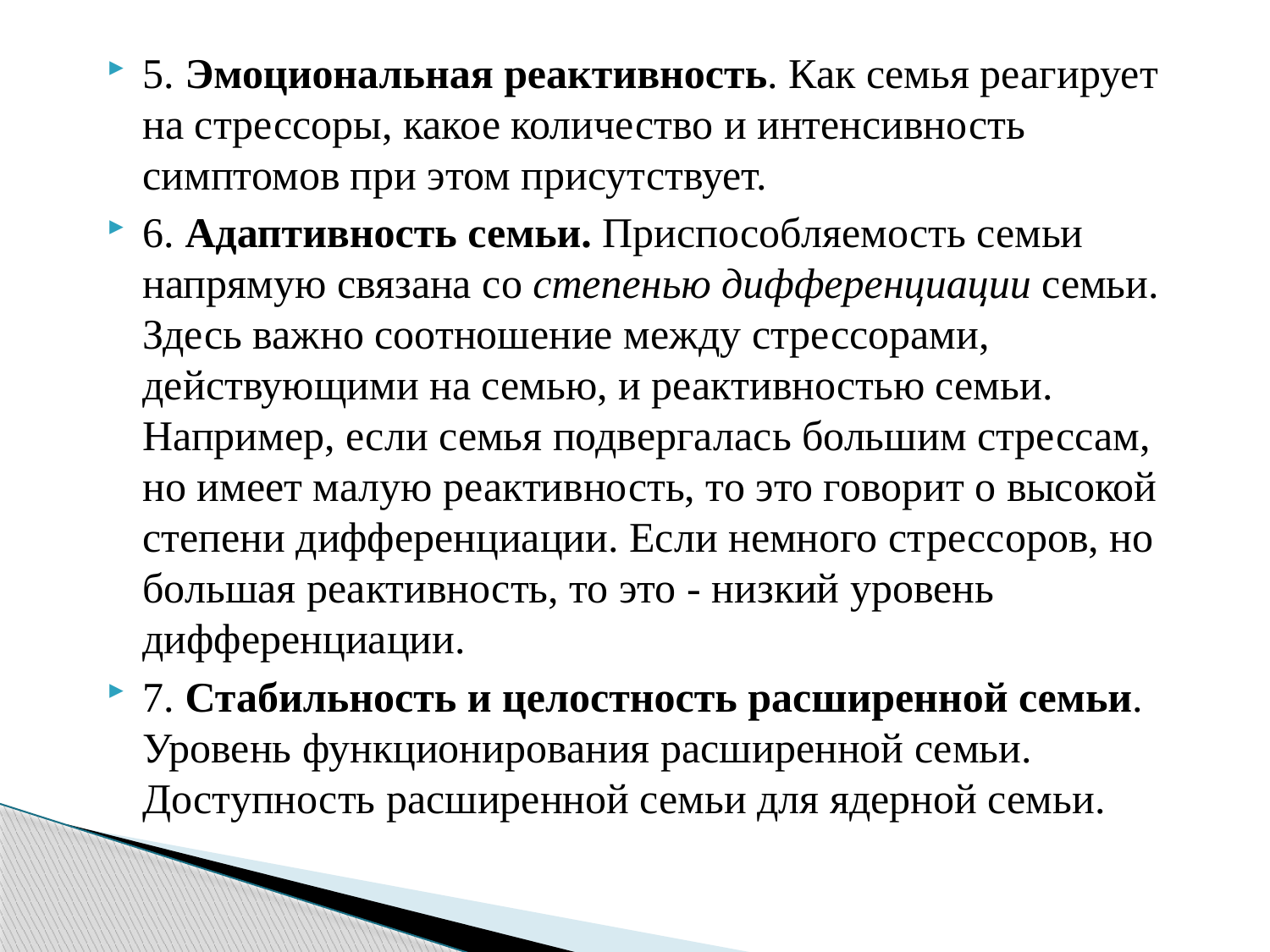

5. Эмоциональная реактивность. Как семья реагирует на стрессоры, какое количество и интенсивность симптомов при этом присутствует.
6. Адаптивность семьи. Приспособляемость семьи напрямую связана со степенью дифференциации семьи. Здесь важно соотношение между стрессорами, действующими на семью, и реактивностью семьи. Например, если семья подвергалась большим стрессам, но имеет малую реактивность, то это говорит о высокой степени дифференциации. Если немного стрессоров, но большая реактивность, то это - низкий уровень дифференциации.
7. Стабильность и целостность расширенной семьи. Уровень функционирования расширенной семьи. Доступность расширенной семьи для ядерной семьи.